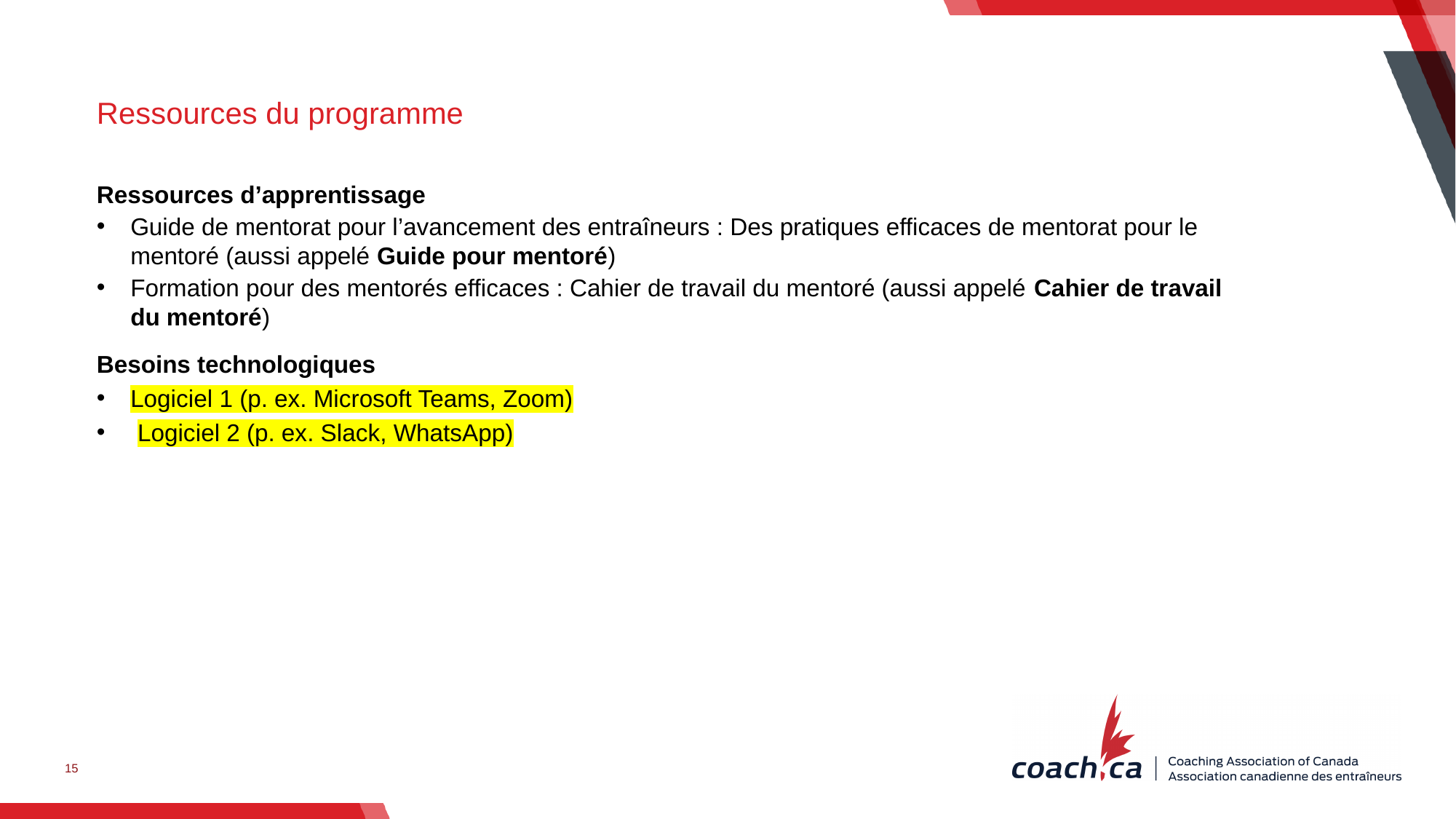

Ressources du programme
Ressources d’apprentissage
Guide de mentorat pour l’avancement des entraîneurs : Des pratiques efficaces de mentorat pour le mentoré (aussi appelé Guide pour mentoré)
Formation pour des mentorés efficaces : Cahier de travail du mentoré (aussi appelé Cahier de travail du mentoré)
Besoins technologiques
Logiciel 1 (p. ex. Microsoft Teams, Zoom)
Logiciel 2 (p. ex. Slack, WhatsApp)
15